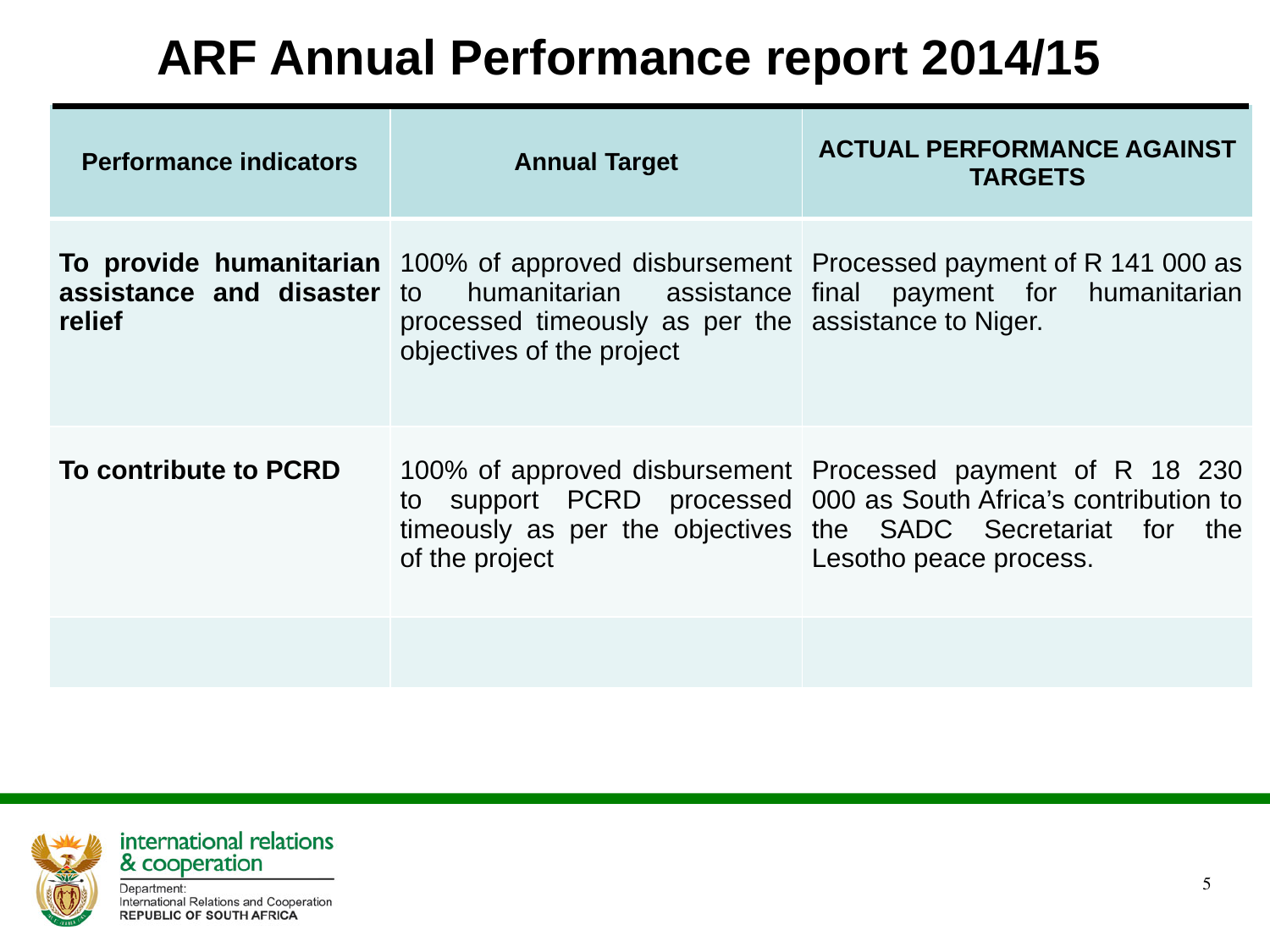

# ARF Annual Performance report 2014/15
| Performance indicators | Annual Target | ACTUAL PERFORMANCE AGAINST TARGETS |
| --- | --- | --- |
| To provide humanitarian assistance and disaster relief | 100% of approved disbursement to humanitarian assistance processed timeously as per the objectives of the project | Processed payment of R 141 000 as final payment for humanitarian assistance to Niger. |
| To contribute to PCRD | 100% of approved disbursement to support PCRD processed timeously as per the objectives of the project | Processed payment of R 18 230 000 as South Africa’s contribution to the SADC Secretariat for the Lesotho peace process. |
|  |  |  |

5